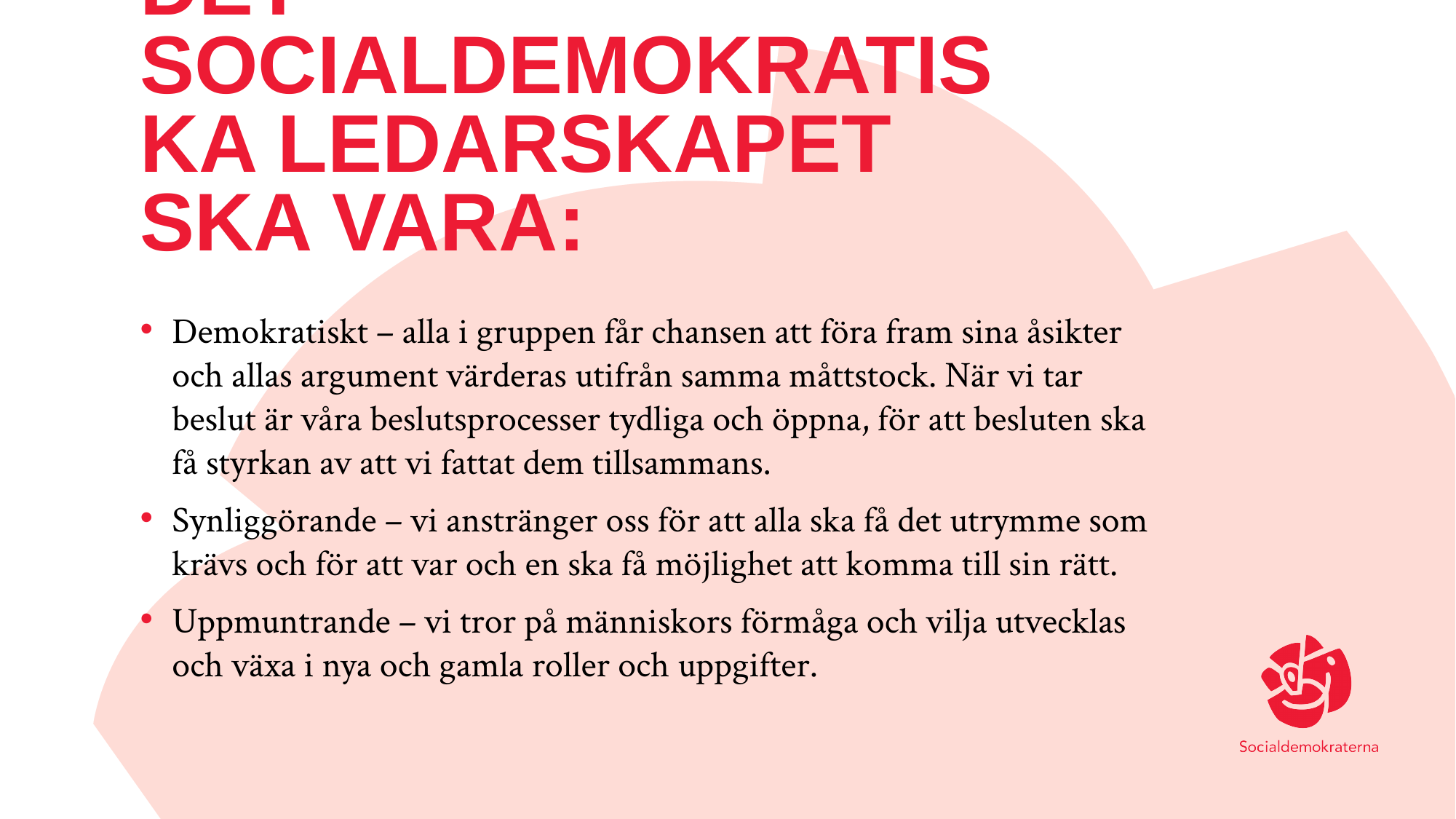

# Det socialdemokratiska ledarskapet ska vara:
Demokratiskt – alla i gruppen får chansen att föra fram sina åsikter och allas argument värderas utifrån samma måttstock. När vi tar beslut är våra beslutsprocesser tydliga och öppna, för att besluten ska få styrkan av att vi fattat dem tillsammans.
Synliggörande – vi anstränger oss för att alla ska få det utrymme som krävs och för att var och en ska få möjlighet att komma till sin rätt.
Uppmuntrande – vi tror på människors förmåga och vilja utvecklas och växa i nya och gamla roller och uppgifter.